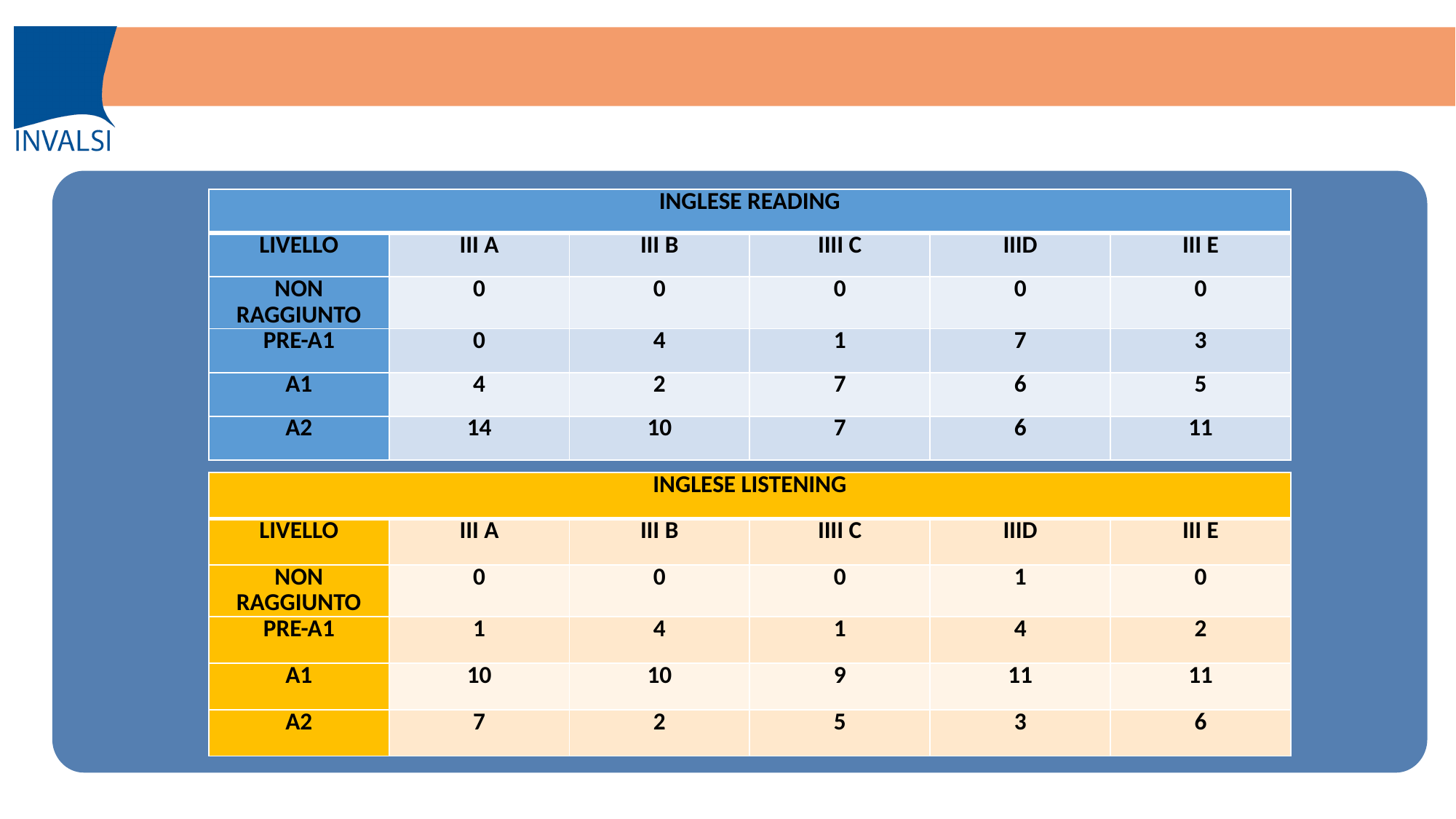

| INGLESE READING |  |  |  |  |  |
| --- | --- | --- | --- | --- | --- |
| LIVELLO | III A | III B | IIII C | IIID | III E |
| NON RAGGIUNTO | 0 | 0 | 0 | 0 | 0 |
| PRE-A1 | 0 | 4 | 1 | 7 | 3 |
| A1 | 4 | 2 | 7 | 6 | 5 |
| A2 | 14 | 10 | 7 | 6 | 11 |
| INGLESE LISTENING |  |  |  |  |  |
| --- | --- | --- | --- | --- | --- |
| LIVELLO | III A | III B | IIII C | IIID | III E |
| NON RAGGIUNTO | 0 | 0 | 0 | 1 | 0 |
| PRE-A1 | 1 | 4 | 1 | 4 | 2 |
| A1 | 10 | 10 | 9 | 11 | 11 |
| A2 | 7 | 2 | 5 | 3 | 6 |